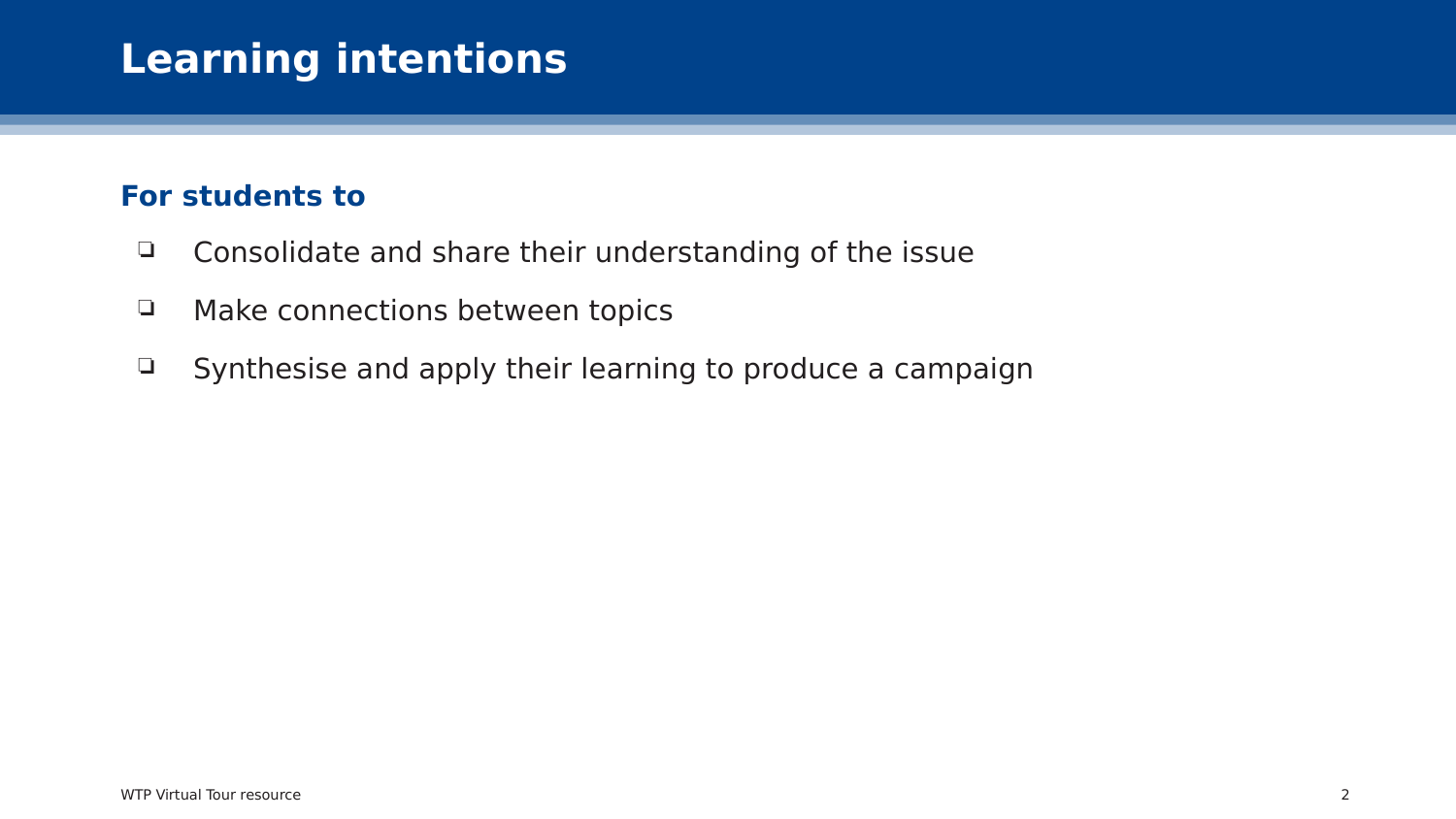

# Learning intentions
For students to
Consolidate and share their understanding of the issue
Make connections between topics
Synthesise and apply their learning to produce a campaign

WTP Virtual Tour resource
2